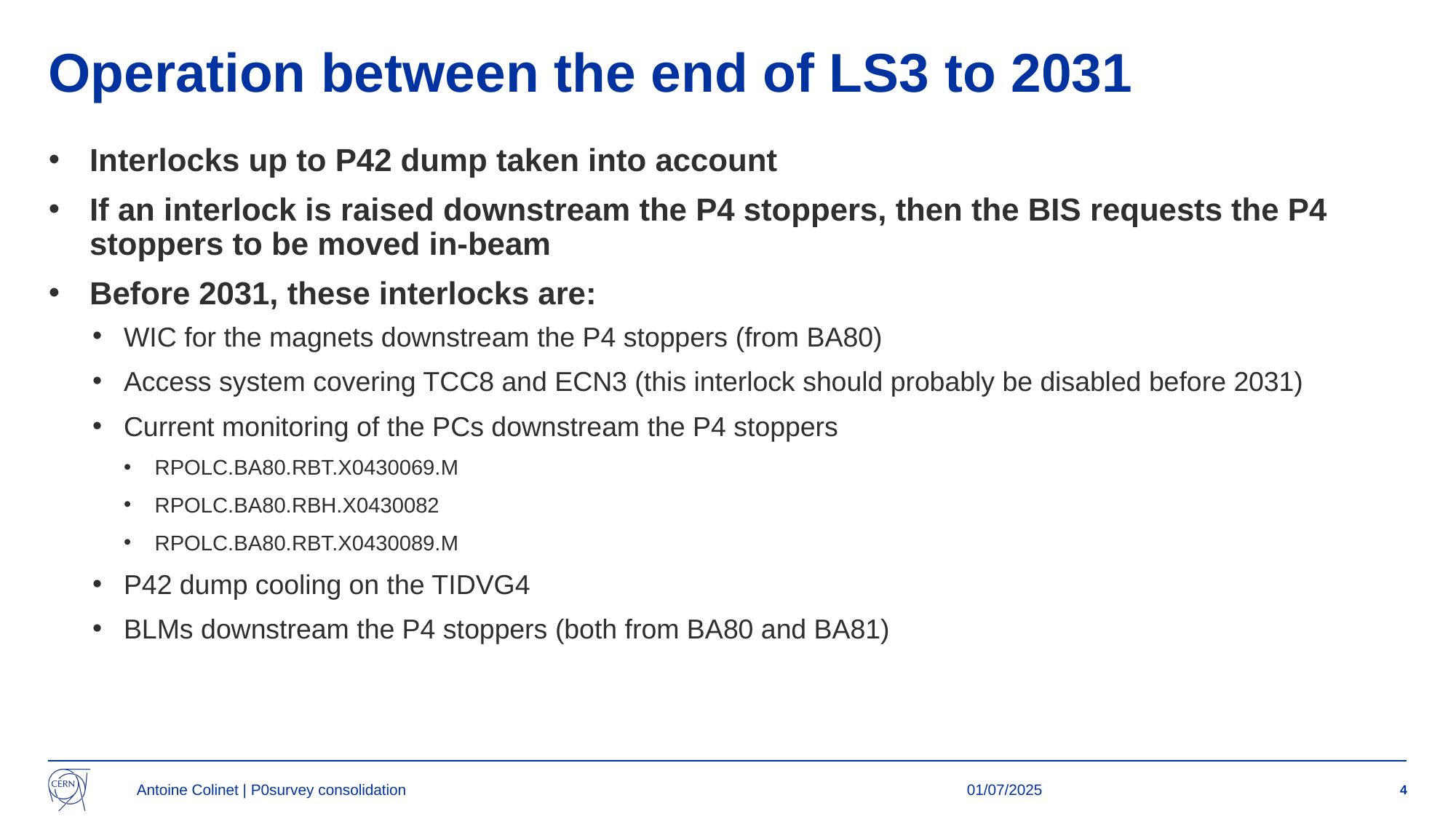

# Operation between the end of LS3 to 2031

Interlocks up to P42 dump taken into account
If an interlock is raised downstream the P4 stoppers, then the BIS requests the P4 stoppers to be moved in-beam
Before 2031, these interlocks are:
WIC for the magnets downstream the P4 stoppers (from BA80)
Access system covering TCC8 and ECN3 (this interlock should probably be disabled before 2031)
Current monitoring of the PCs downstream the P4 stoppers
RPOLC.BA80.RBT.X0430069.M
RPOLC.BA80.RBH.X0430082
RPOLC.BA80.RBT.X0430089.M
P42 dump cooling on the TIDVG4
BLMs downstream the P4 stoppers (both from BA80 and BA81)

Antoine Colinet | P0survey consolidation
01/07/2025
4